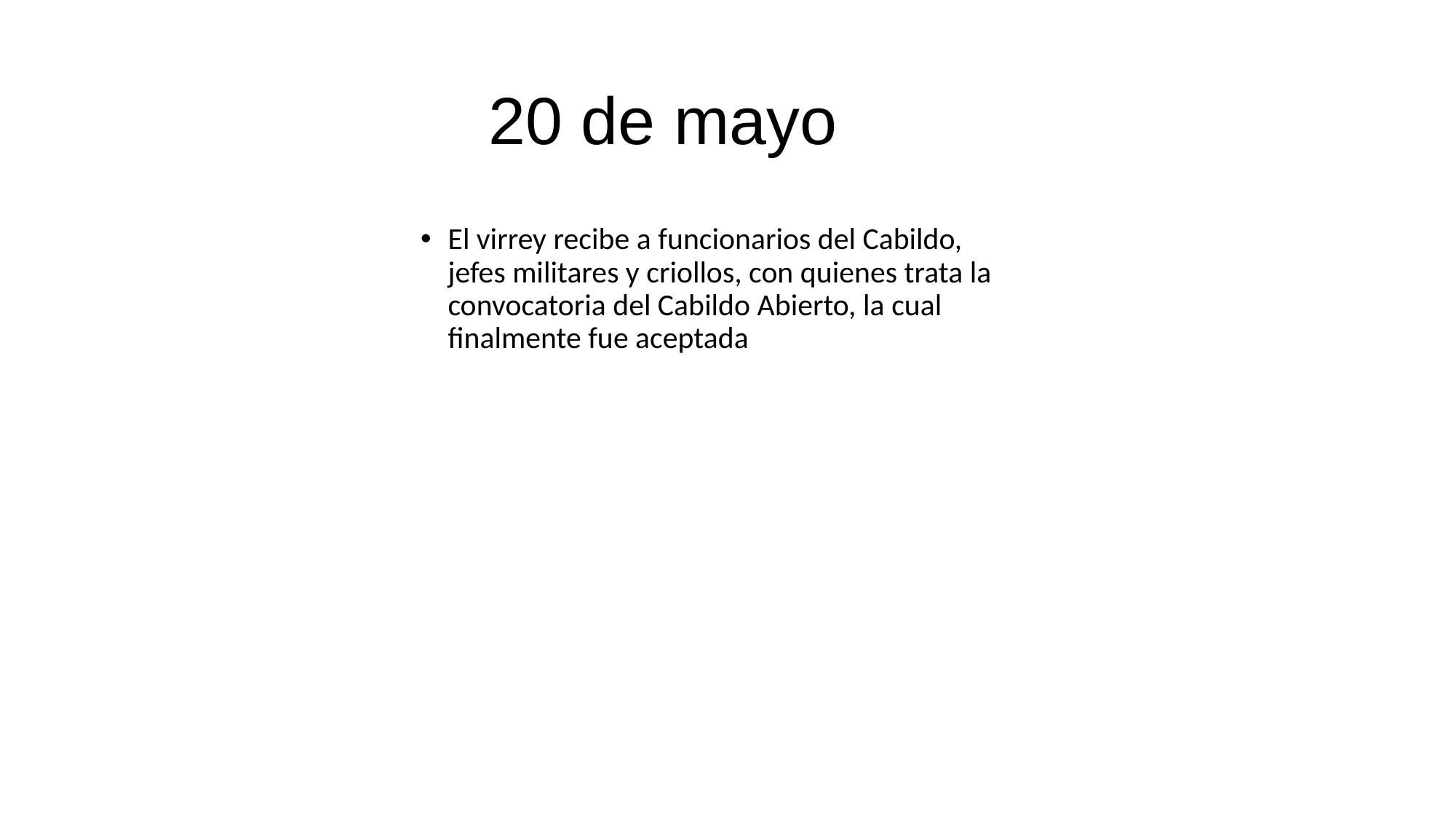

# 20 de mayo
El virrey recibe a funcionarios del Cabildo, jefes militares y criollos, con quienes trata la convocatoria del Cabildo Abierto, la cual finalmente fue aceptada